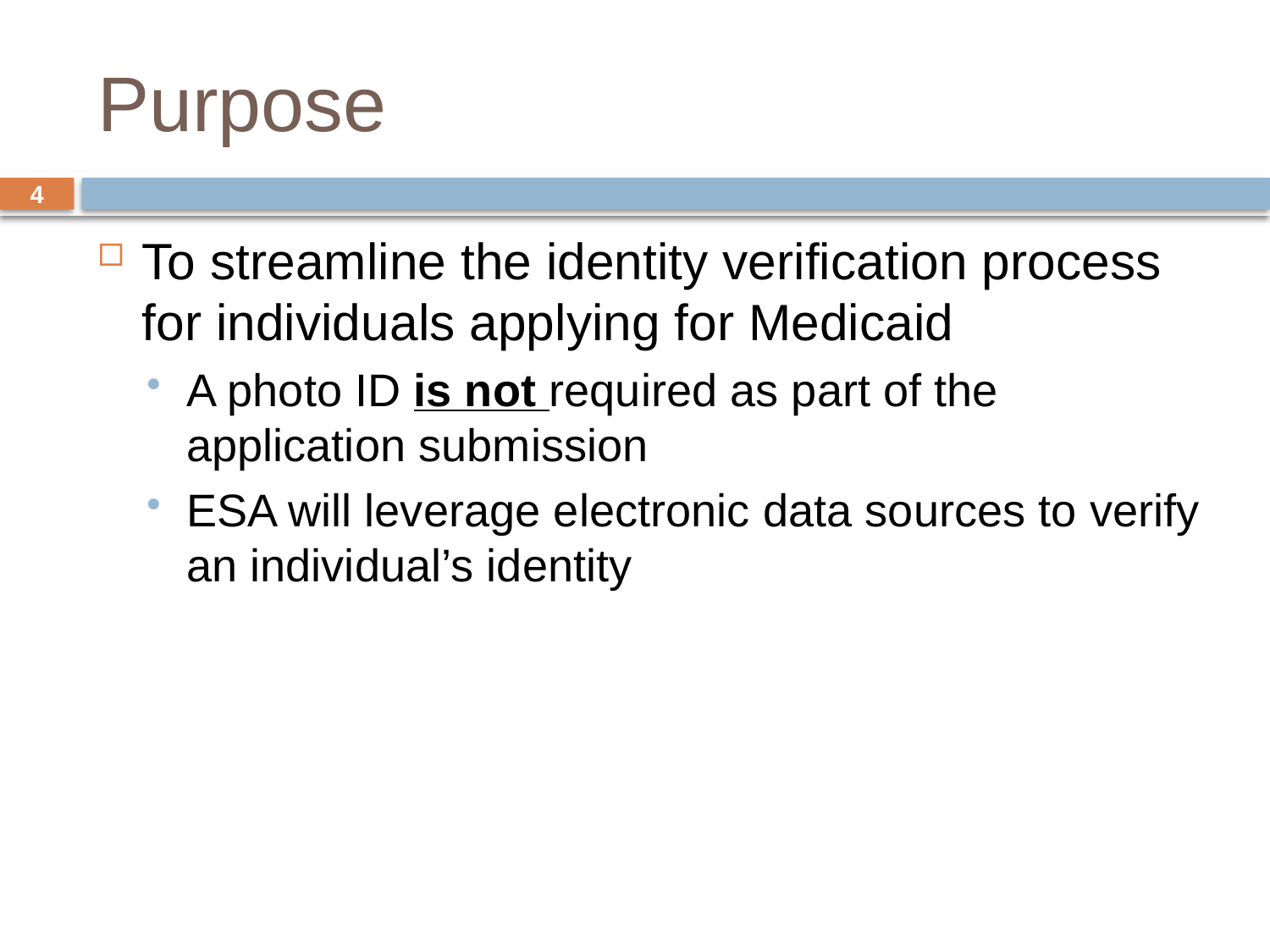

# Purpose
4
To streamline the identity verification process for individuals applying for Medicaid
A photo ID is not required as part of the application submission
ESA will leverage electronic data sources to verify an individual’s identity